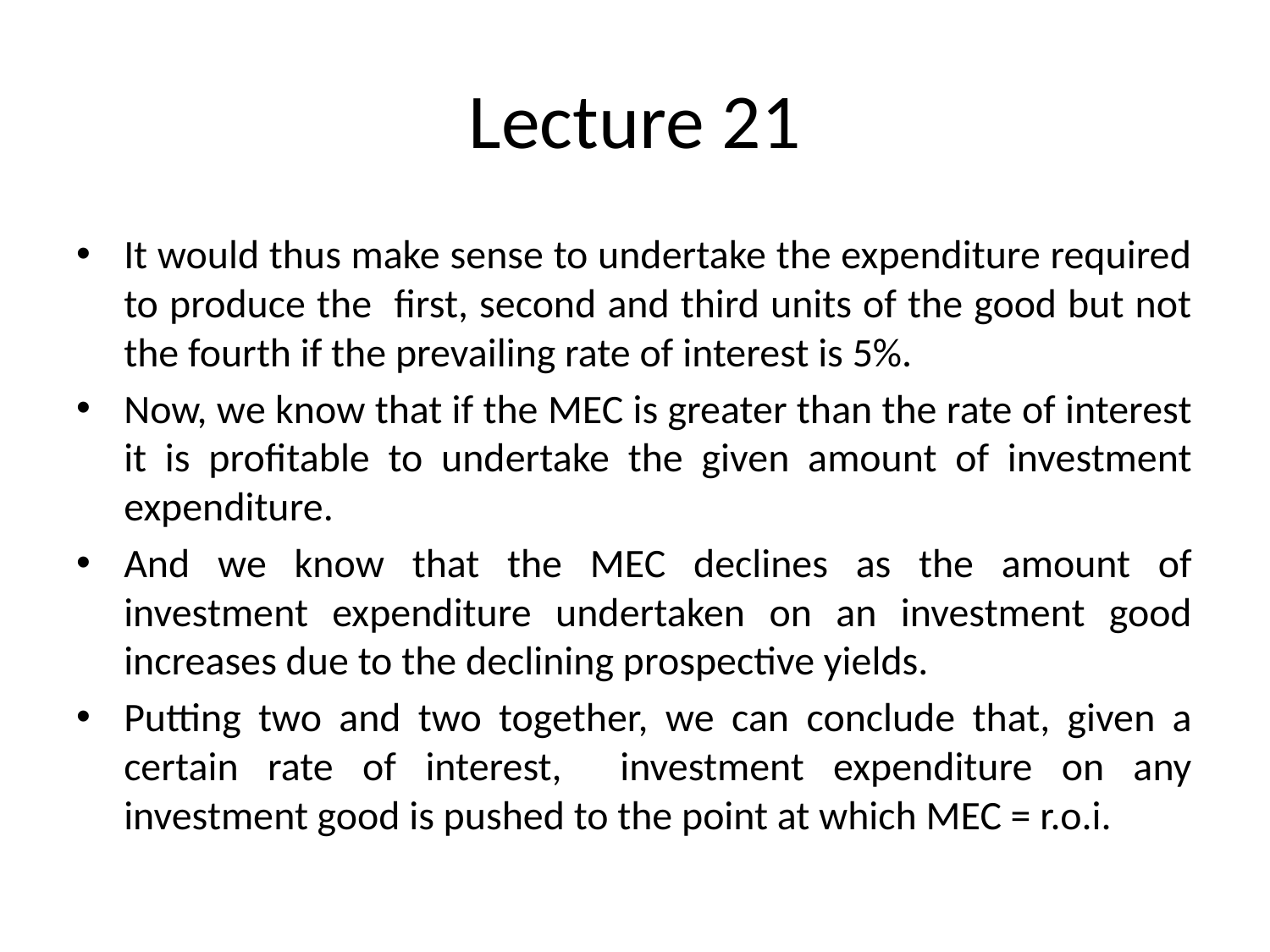

# Lecture 21
It would thus make sense to undertake the expenditure required to produce the  first, second and third units of the good but not the fourth if the prevailing rate of interest is 5%.
Now, we know that if the MEC is greater than the rate of interest it is profitable to undertake the given amount of investment expenditure.
And we know that the MEC declines as the amount of investment expenditure undertaken on an investment good increases due to the declining prospective yields.
Putting two and two together, we can conclude that, given a certain rate of interest,  investment expenditure on any investment good is pushed to the point at which MEC = r.o.i.